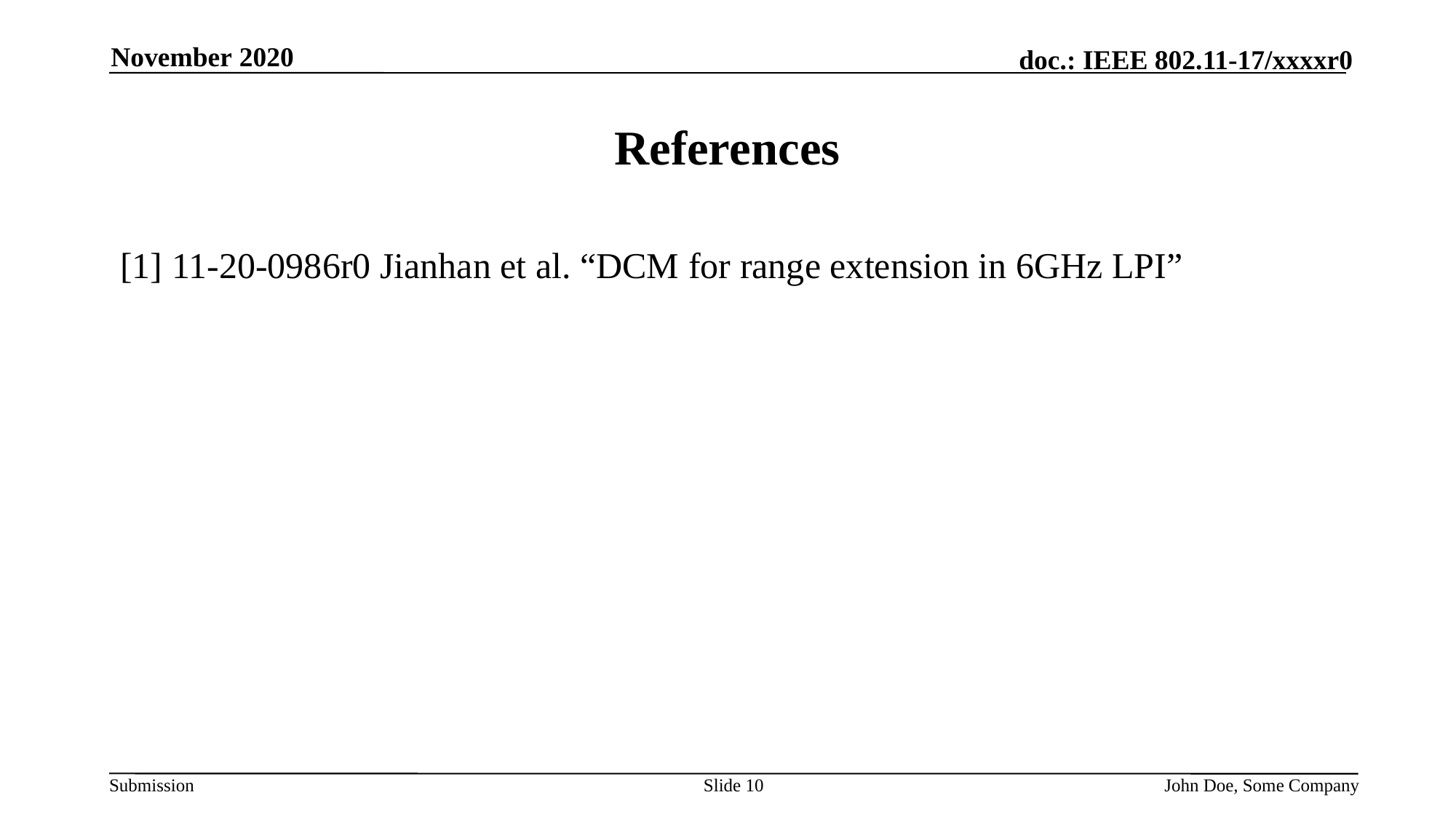

November 2020
# References
[1] 11-20-0986r0 Jianhan et al. “DCM for range extension in 6GHz LPI”

Slide 10
John Doe, Some Company